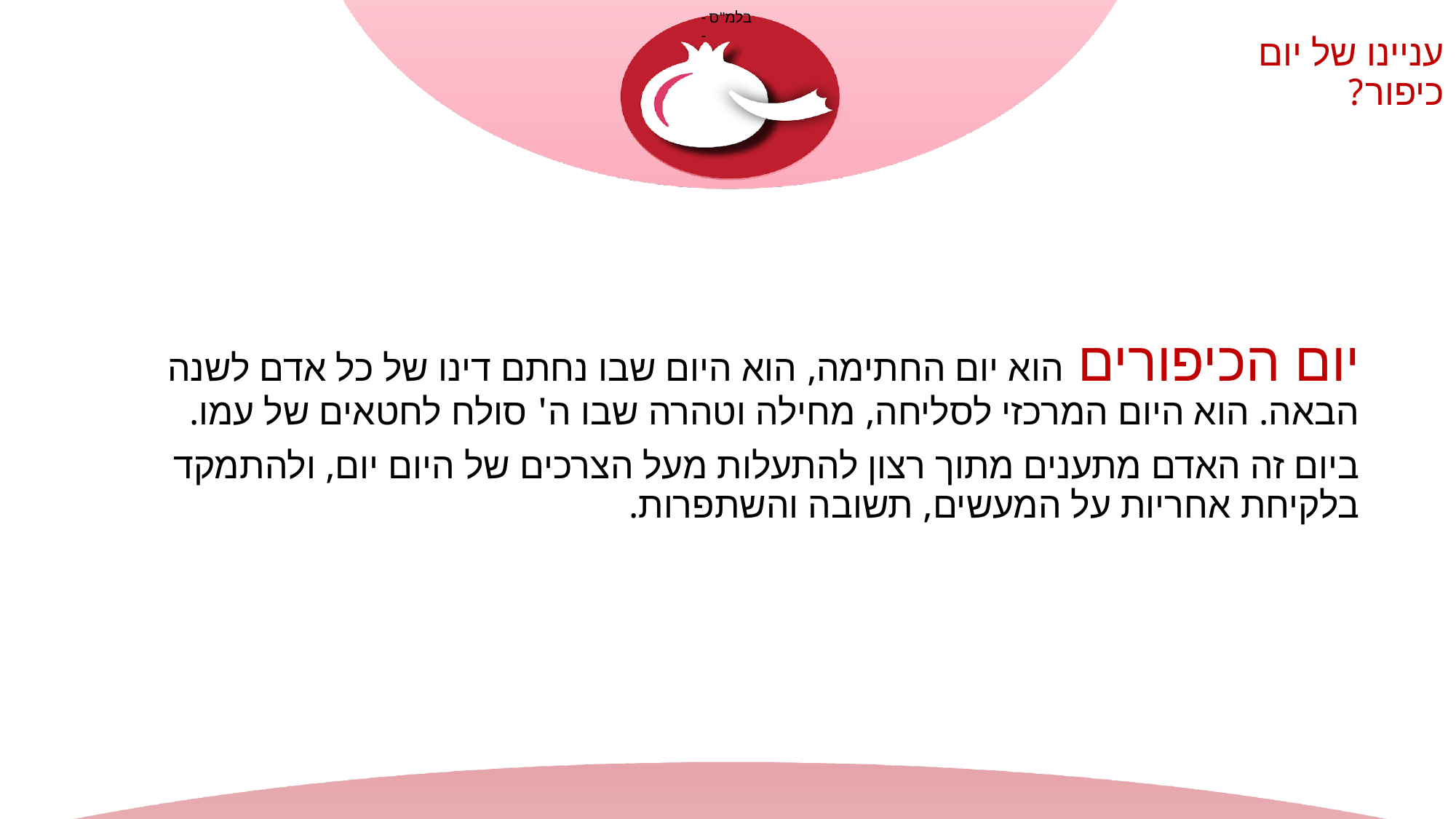

# עניינו של יום כיפור?
יום הכיפורים הוא יום החתימה, הוא היום שבו נחתם דינו של כל אדם לשנה הבאה. הוא היום המרכזי לסליחה, מחילה וטהרה שבו ה' סולח לחטאים של עמו.
ביום זה האדם מתענים מתוך רצון להתעלות מעל הצרכים של היום יום, ולהתמקד בלקיחת אחריות על המעשים, תשובה והשתפרות.